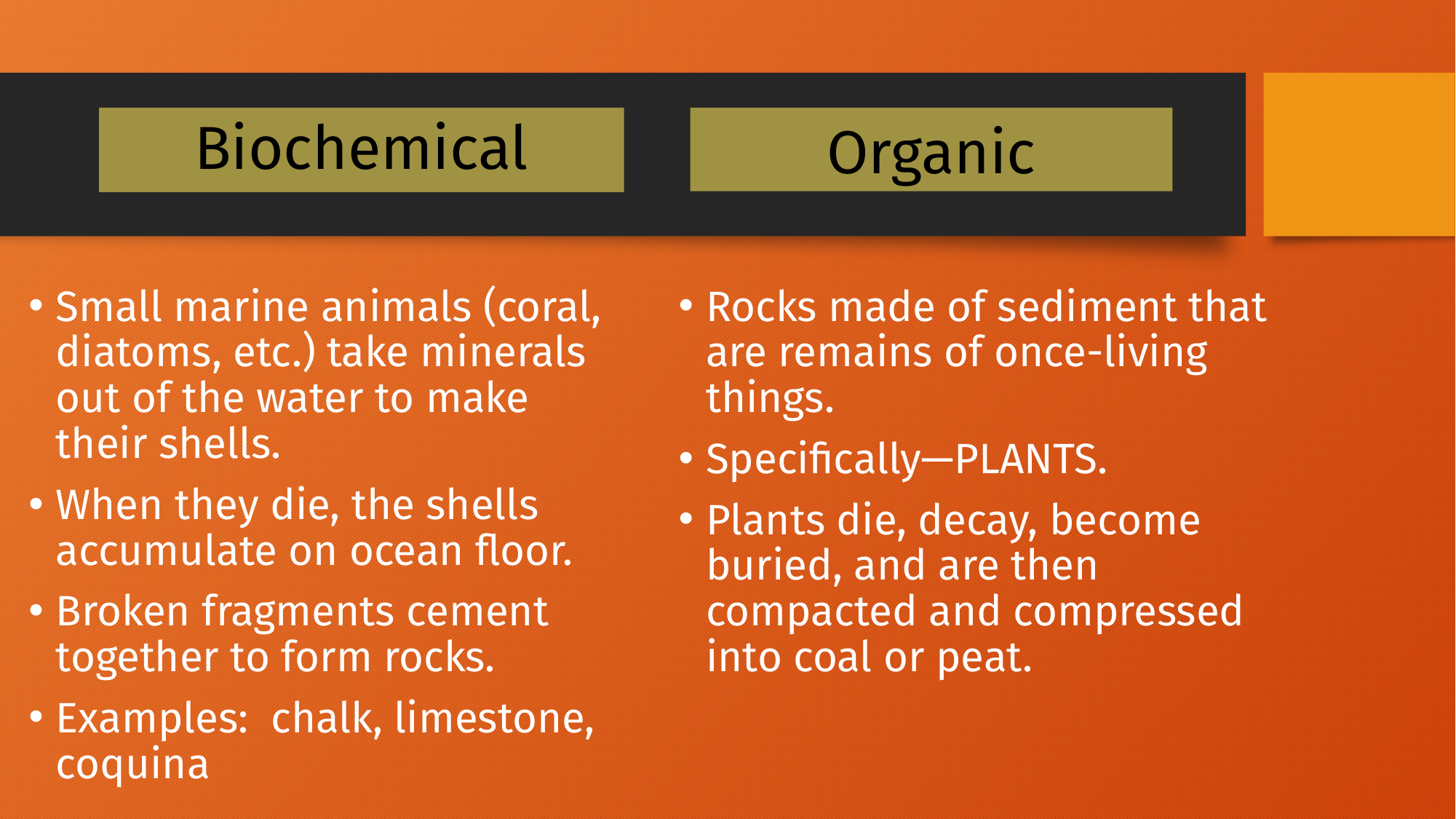

# Biochemical
Organic
Small marine animals (coral, diatoms, etc.) take minerals out of the water to make their shells.
When they die, the shells accumulate on ocean floor.
Broken fragments cement together to form rocks.
Examples:  chalk, limestone, coquina

Rocks made of sediment that are remains of once-living things.
Specifically—PLANTS.
Plants die, decay, become buried, and are then compacted and compressed into coal or peat.